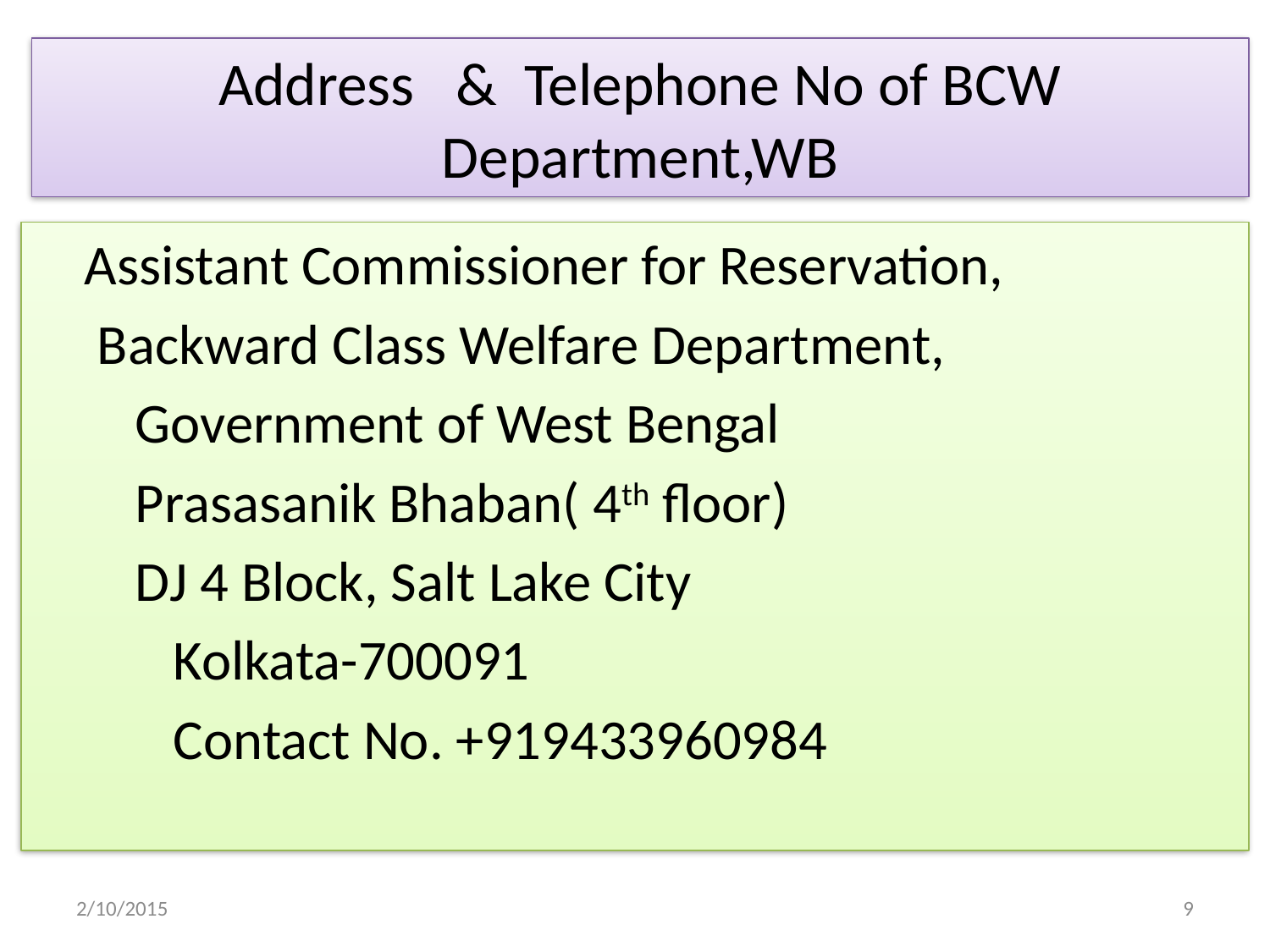

# Address   &  Telephone No of BCW Department,WB
    Assistant Commissioner for Reservation,
     Backward Class Welfare Department,
        Government of West Bengal
        Prasasanik Bhaban( 4th floor)
        DJ 4 Block, Salt Lake City
           Kolkata-700091
           Contact No. +919433960984
2/10/2015
9